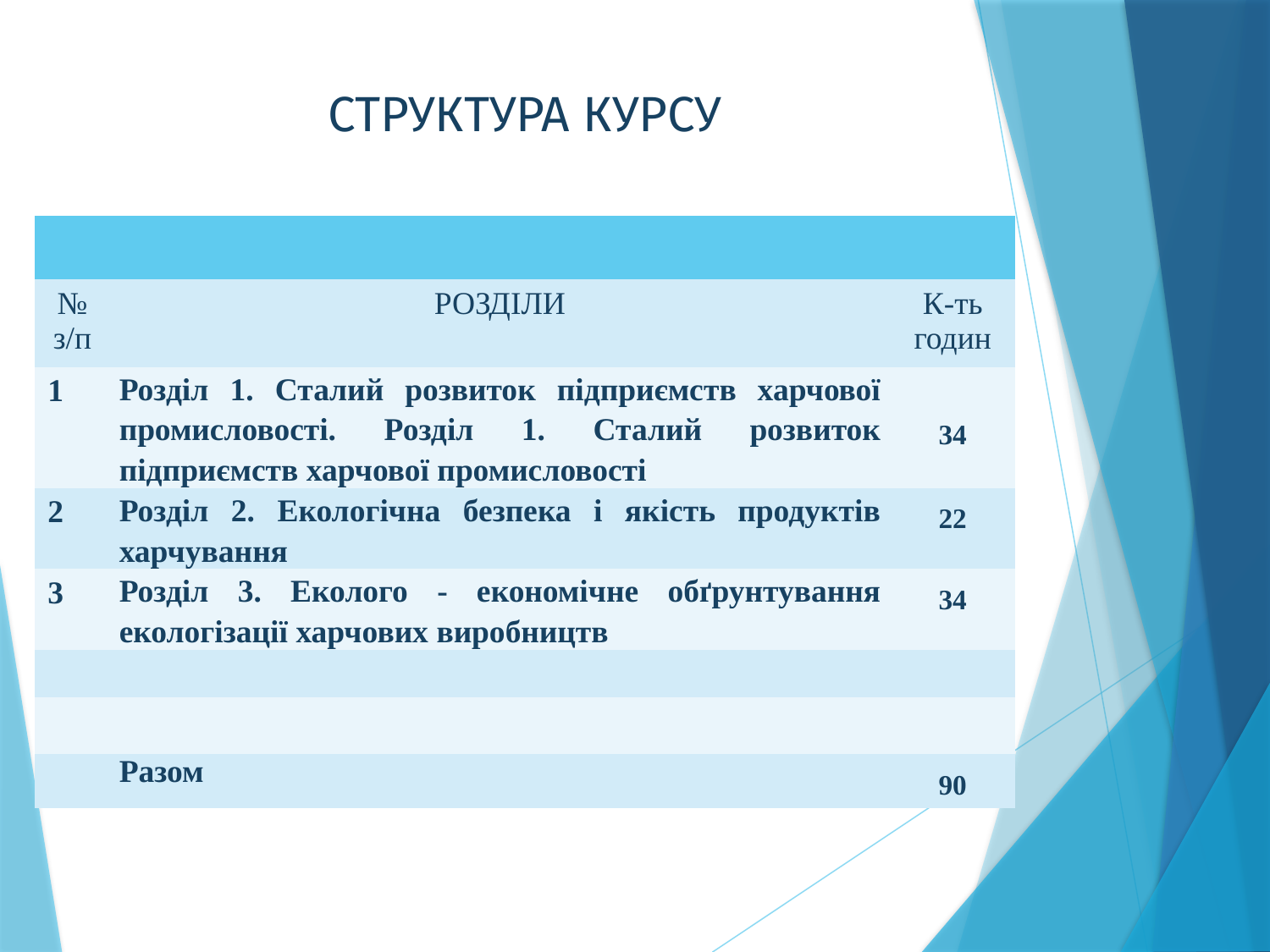

СТРУКТУРА КУРСУ
|  |  |  |
| --- | --- | --- |
| № з/п | РОЗДІЛИ | К-ть годин |
| 1 | Розділ 1. Сталий розвиток підприємств харчової промисловості. Розділ 1. Сталий розвиток підприємств харчової промисловості | 34 |
| 2 | Розділ 2. Екологічна безпека і якість продуктів харчування | 22 |
| 3 | Розділ 3. Еколого - економічне обґрунтування екологізації харчових виробництв | 34 |
|  |  |  |
|  |  |  |
|  | Разом | 90 |